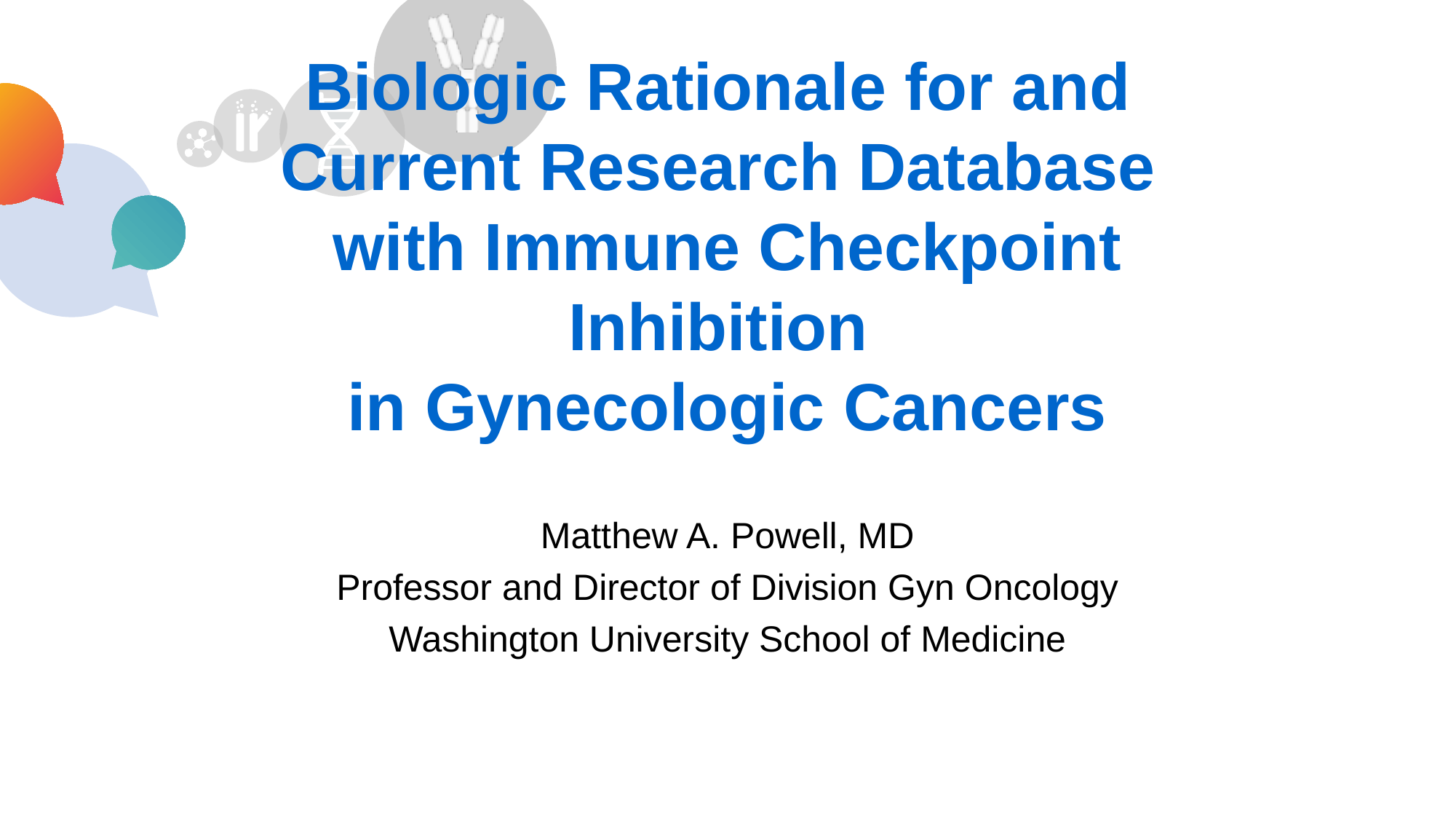

# Biologic Rationale for and Current Research Database with Immune Checkpoint Inhibition in Gynecologic Cancers
Matthew A. Powell, MD
Professor and Director of Division Gyn Oncology
Washington University School of Medicine